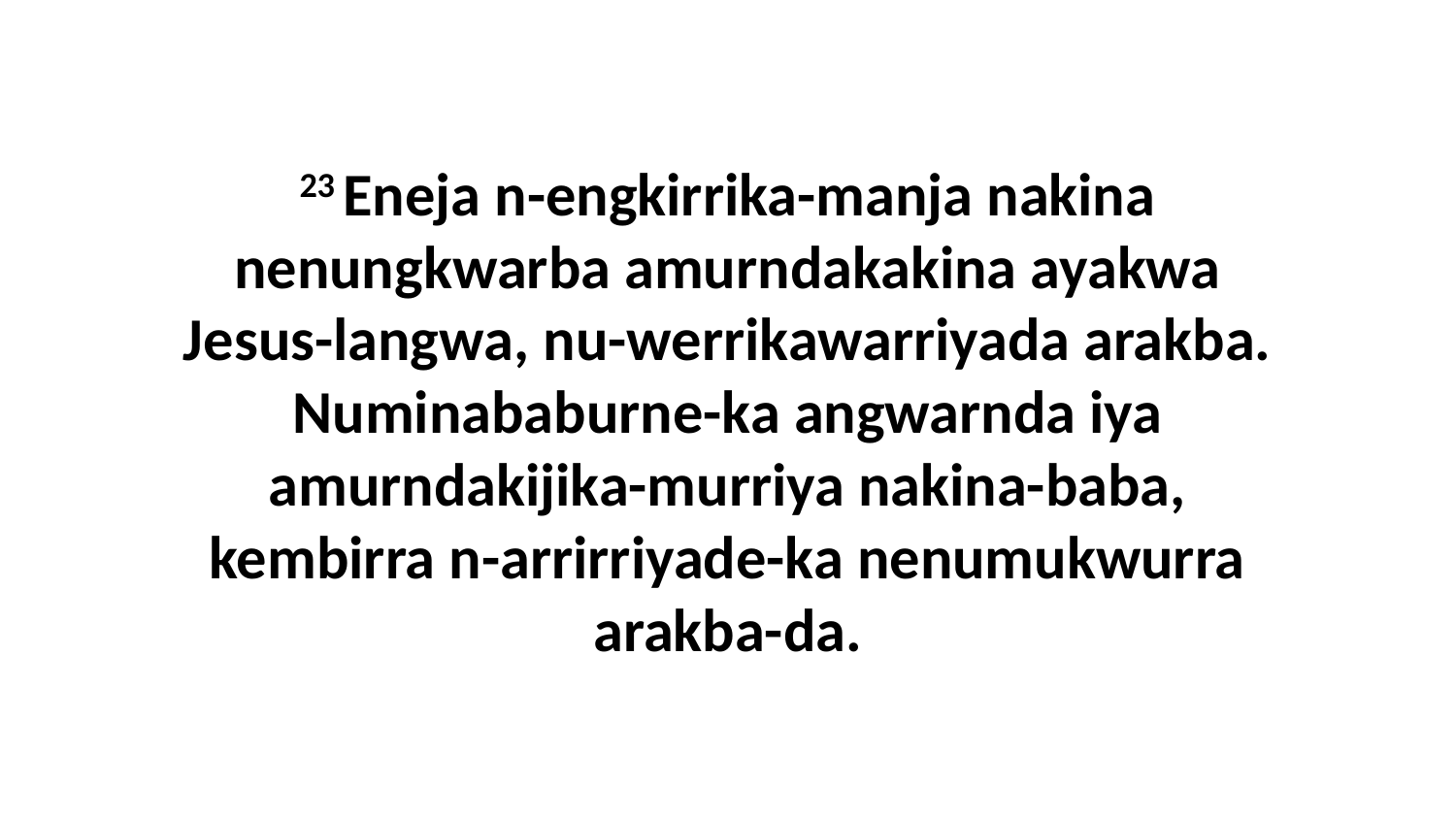

23 Eneja n-engkirrika-manja nakina nenungkwarba amurndakakina ayakwa Jesus-langwa, nu-werrikawarriyada arakba. Numinababurne-ka angwarnda iya amurndakijika-murriya nakina-baba, kembirra n-arrirriyade-ka nenumukwurra arakba-da.